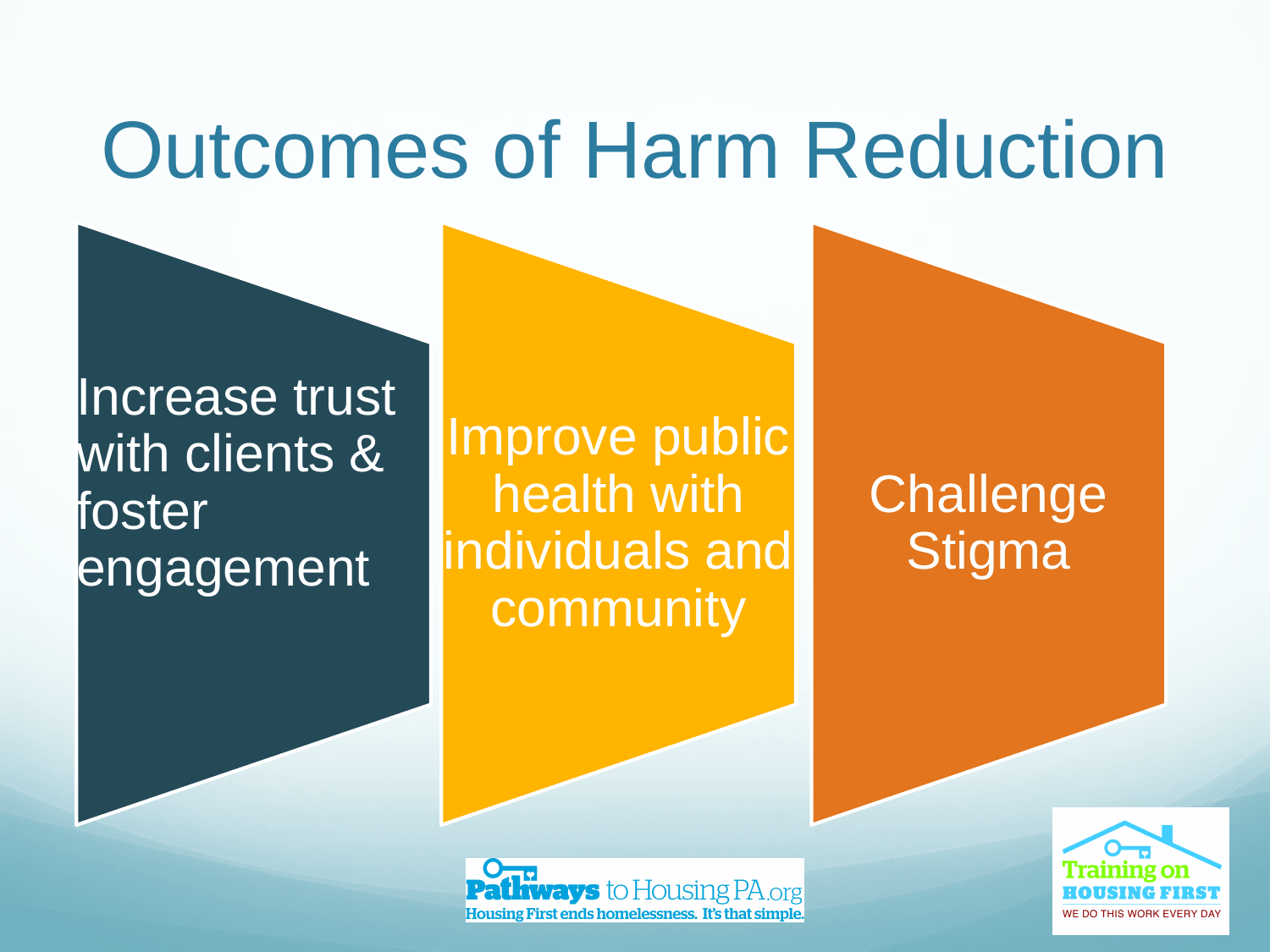

# Outcomes of Harm Reduction
Increase trust with clients & foster engagement

Challenge Stigma
Improve public health with individuals and community